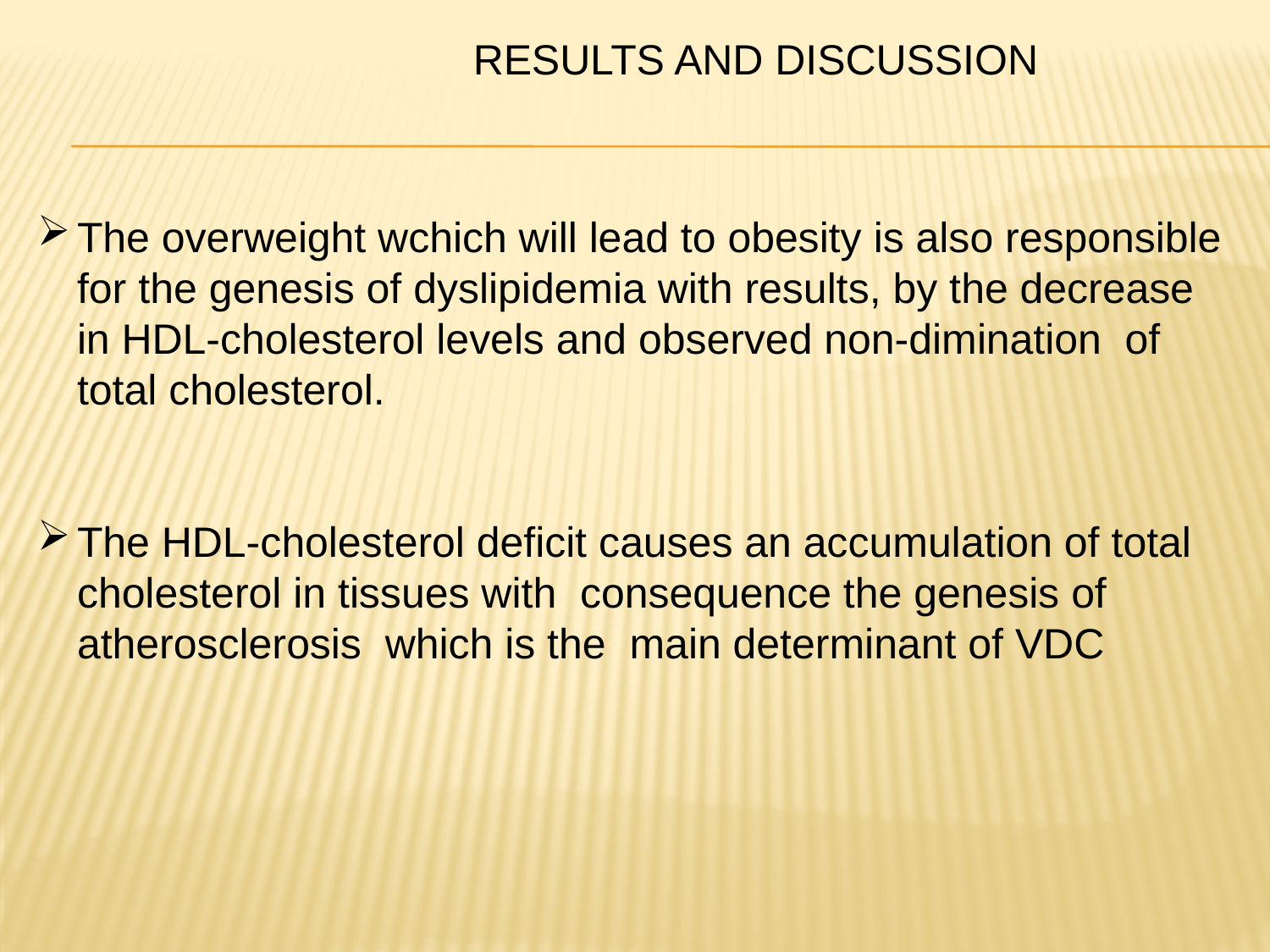

RESULTS AND DISCUSSION

The overweight wchich will lead to obesity is also responsible for the genesis of dyslipidemia with results, by the decrease in HDL-cholesterol levels and observed non-dimination  of total cholesterol.

The HDL-cholesterol deficit causes an accumulation of total cholesterol in tissues with  consequence the genesis of  atherosclerosis  which is the  main determinant of VDC